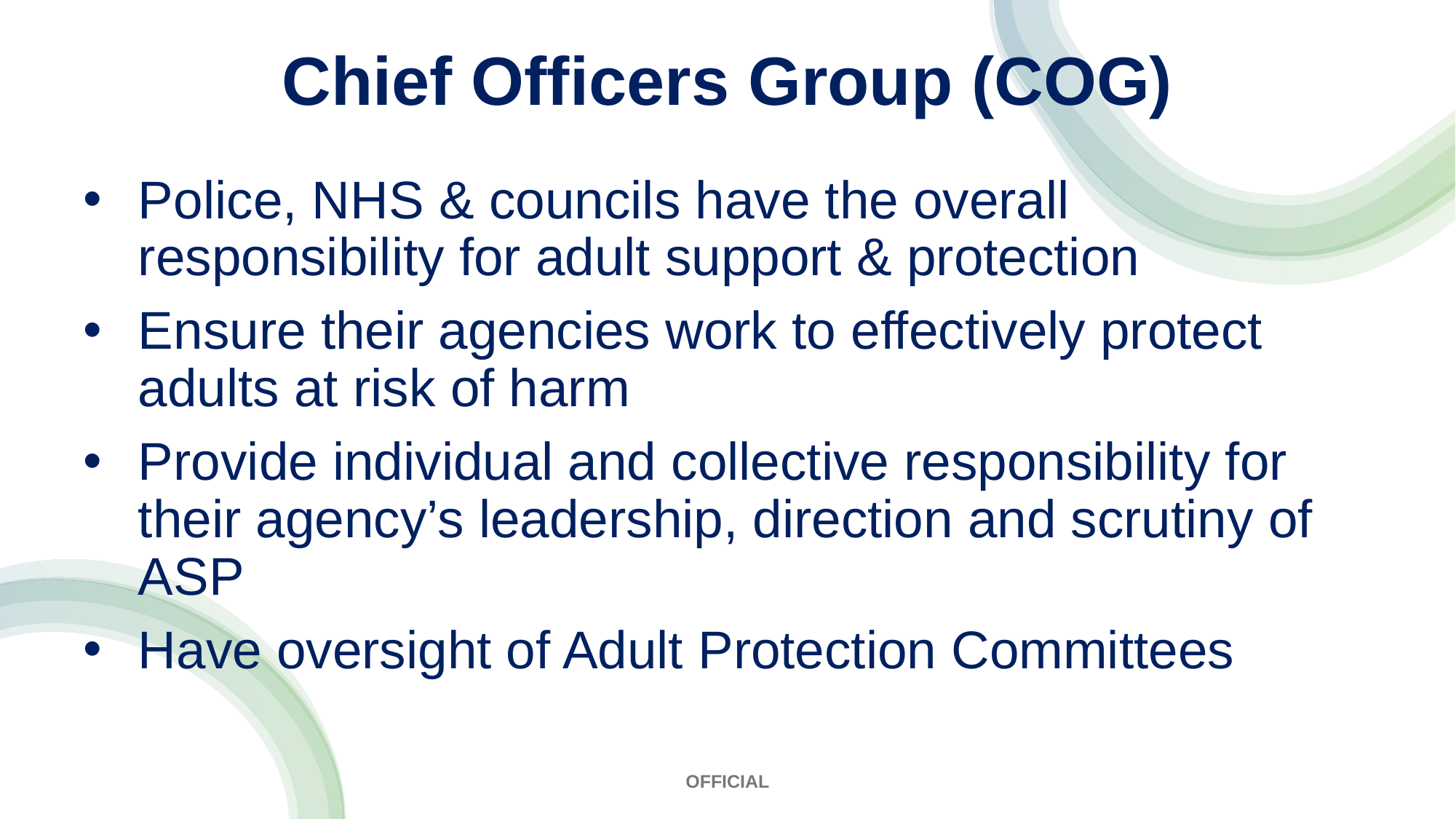

Chief Officers Group (COG)

Police, NHS & councils have the overall responsibility for adult support & protection

Ensure their agencies work to effectively protect adults at risk of harm

Provide individual and collective responsibility for their agency’s leadership, direction and scrutiny of ASP

Have oversight of Adult Protection Committees

OFFICIAL